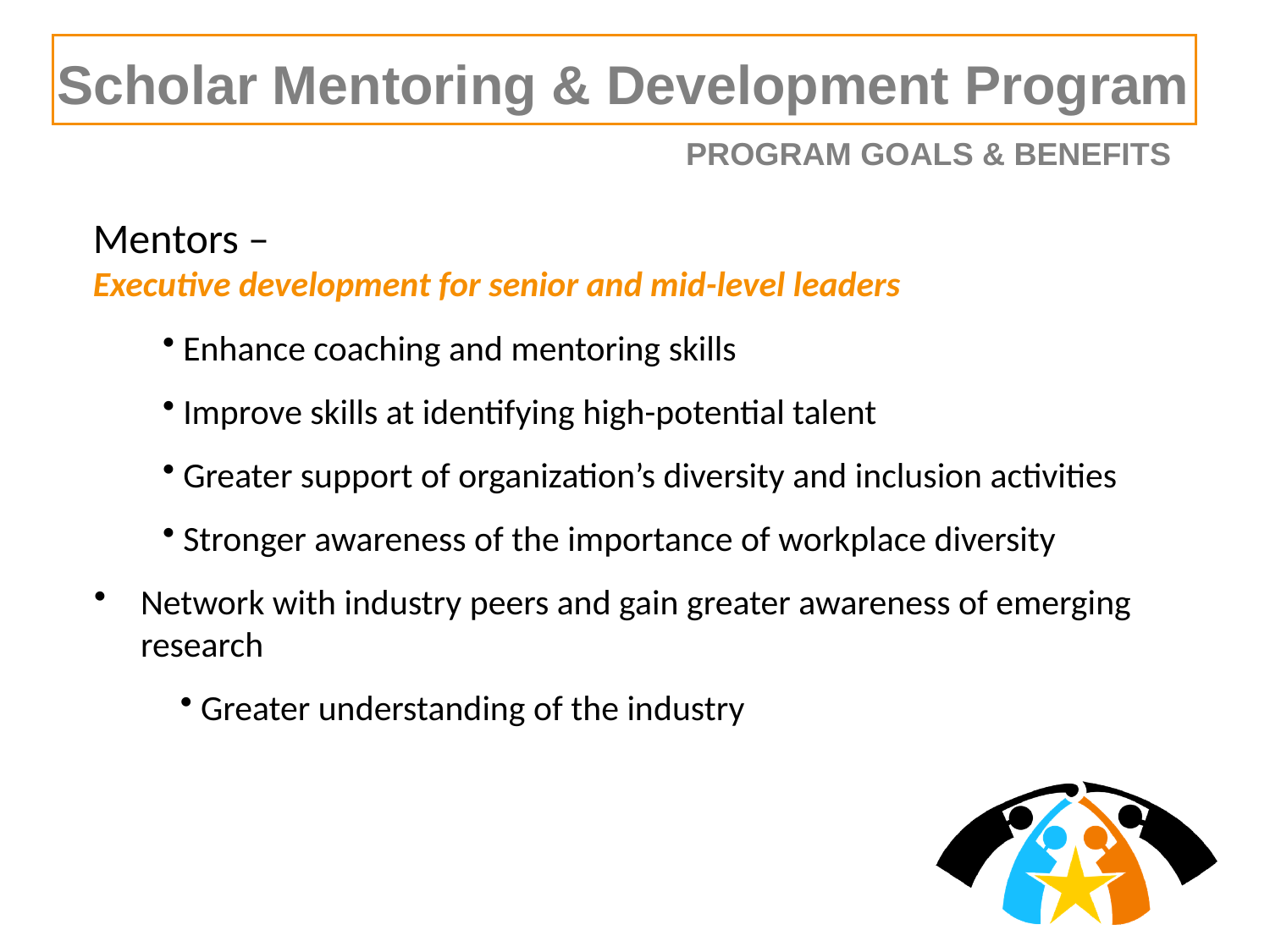

Scholar Mentoring & Development Program

PROGRAM GOALS & BENEFITS
Mentors –
Executive development for senior and mid-level leaders
 Enhance coaching and mentoring skills
 Improve skills at identifying high-potential talent
 Greater support of organization’s diversity and inclusion activities
 Stronger awareness of the importance of workplace diversity
Network with industry peers and gain greater awareness of emerging research
 Greater understanding of the industry